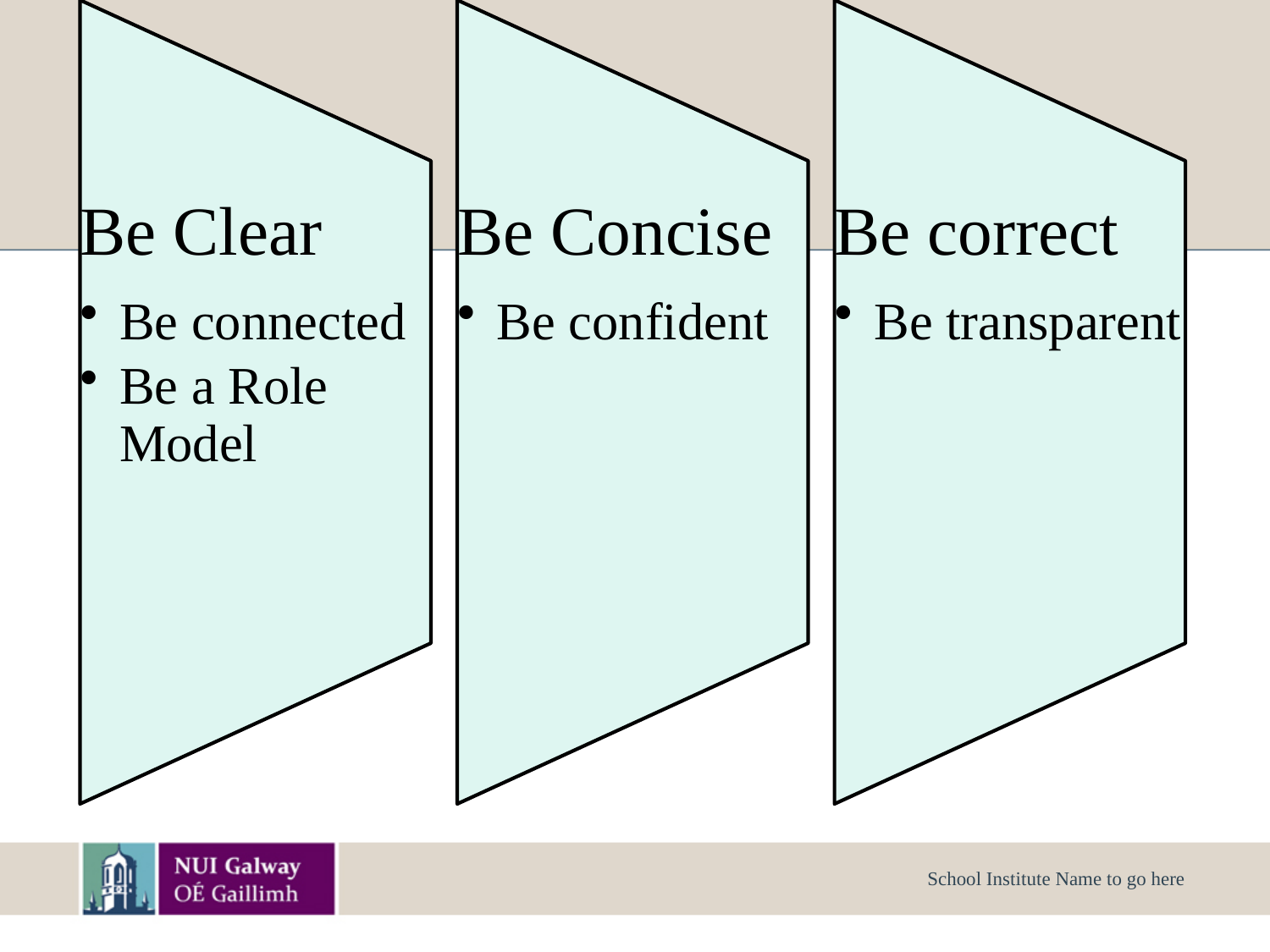

Be Clear
Be connected
Be a Role Model
Be Concise
Be confident
Be correct
Be transparent

School Institute Name to go here